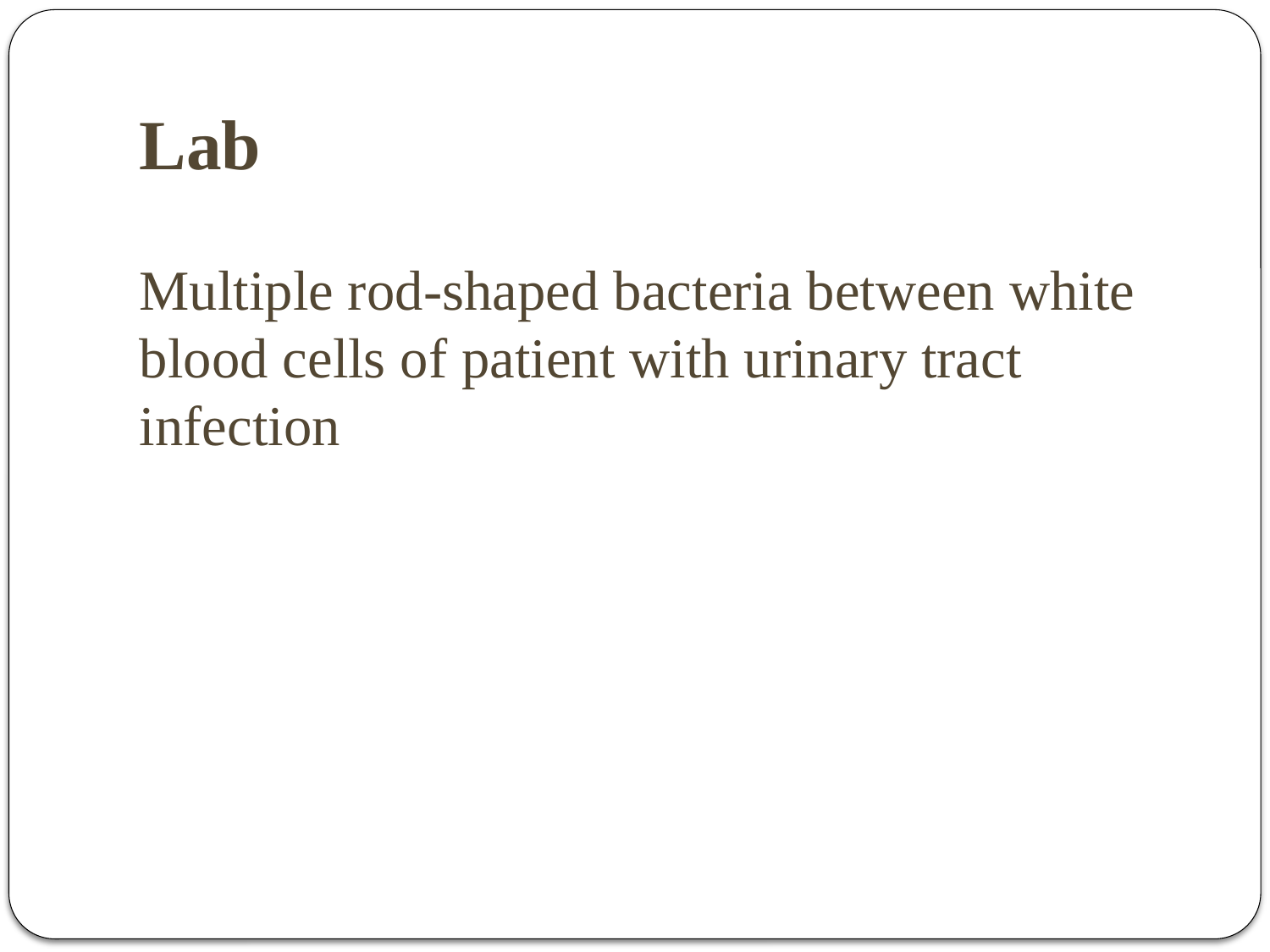

# Lab

Multiple rod-shaped bacteria between white blood cells of patient with urinary tract infection